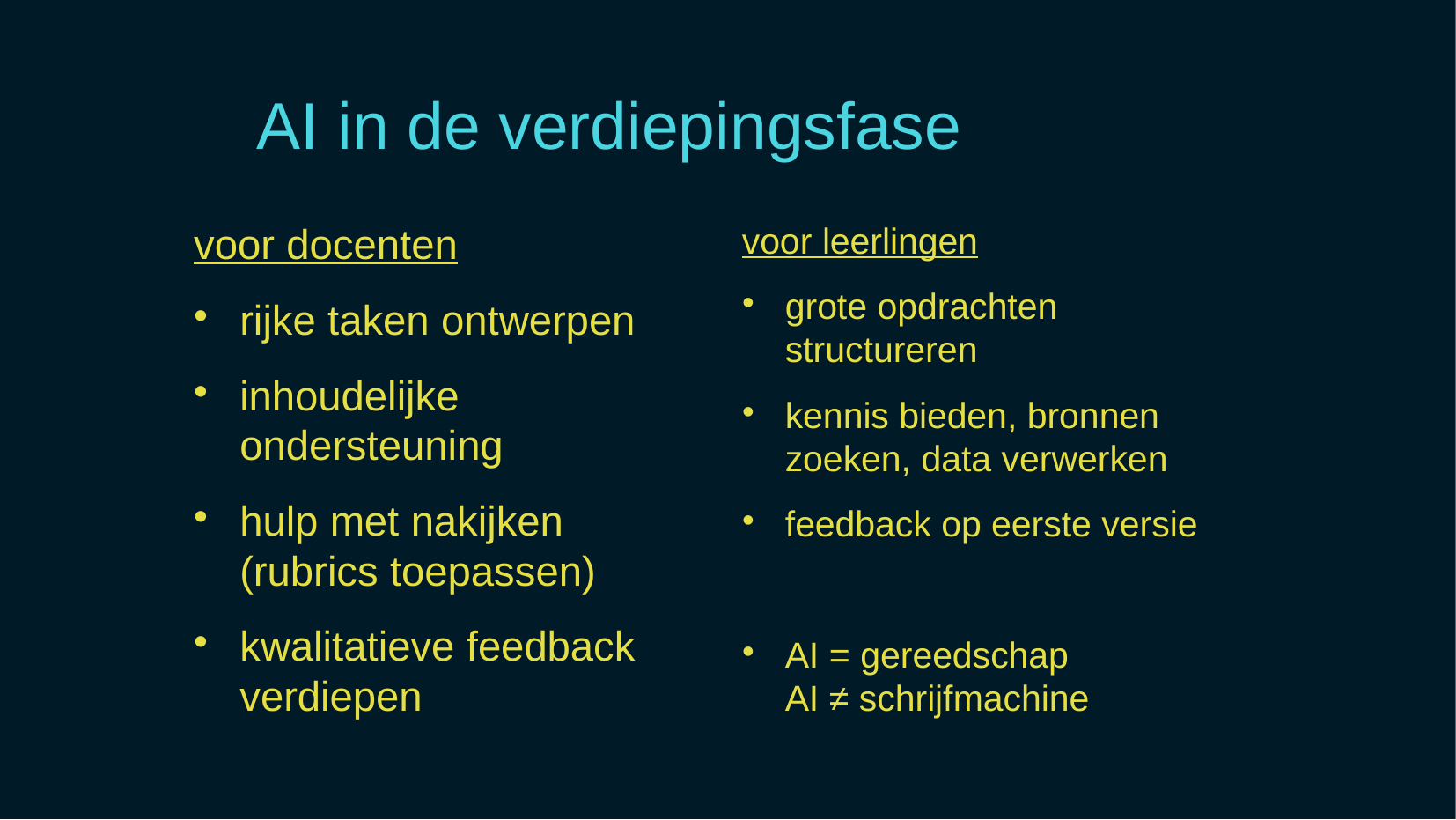

AI in de verdiepingsfase
voor docenten
rijke taken ontwerpen
inhoudelijke ondersteuning
hulp met nakijken (rubrics toepassen)
kwalitatieve feedback verdiepen

voor leerlingen
grote opdrachten structureren
kennis bieden, bronnen zoeken, data verwerken
feedback op eerste versie

AI = gereedschap
AI ≠ schrijfmachine